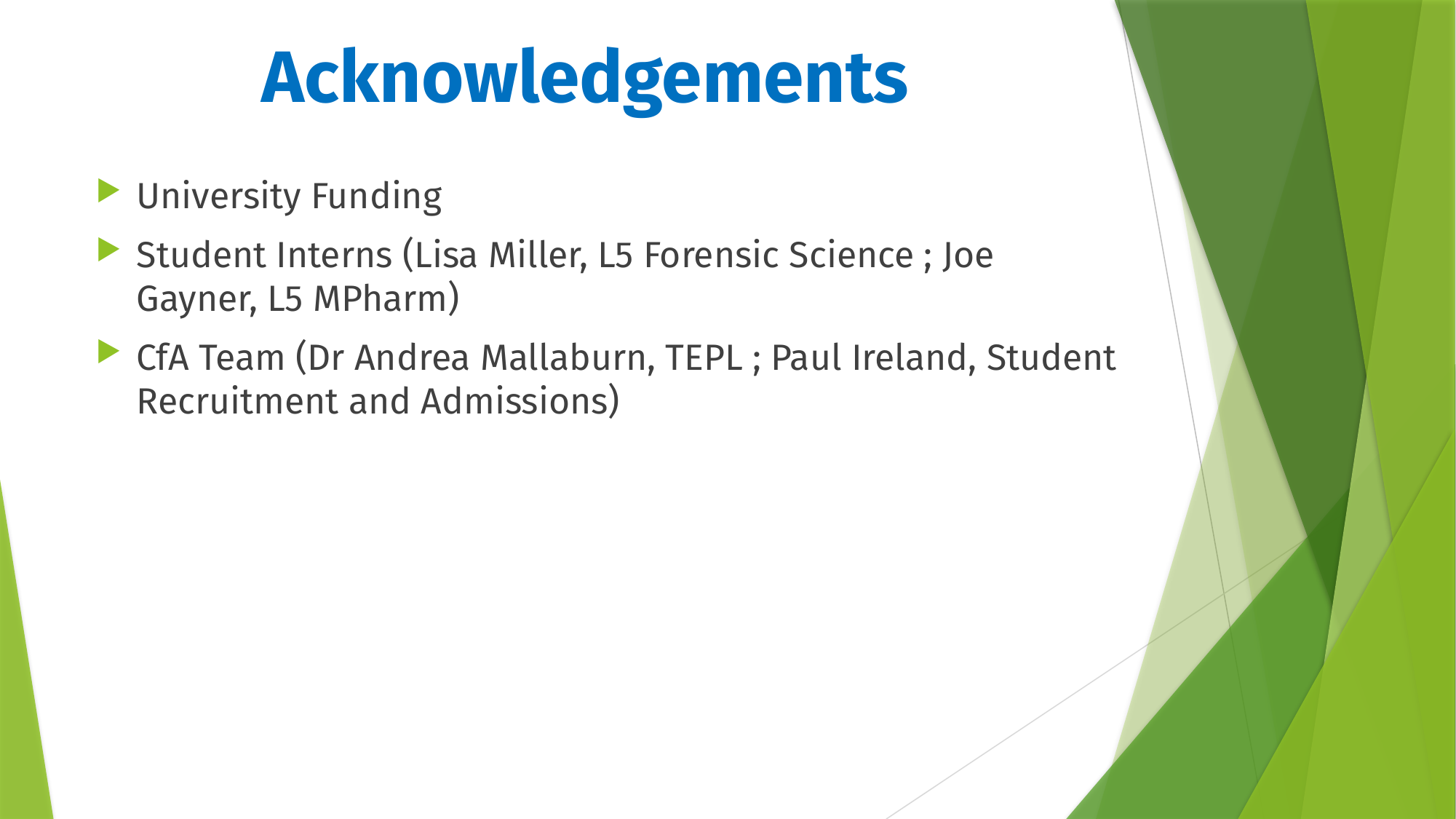

# Acknowledgements
University Funding
Student Interns (Lisa Miller, L5 Forensic Science ; Joe Gayner, L5 MPharm)
CfA Team (Dr Andrea Mallaburn, TEPL ; Paul Ireland, Student Recruitment and Admissions)